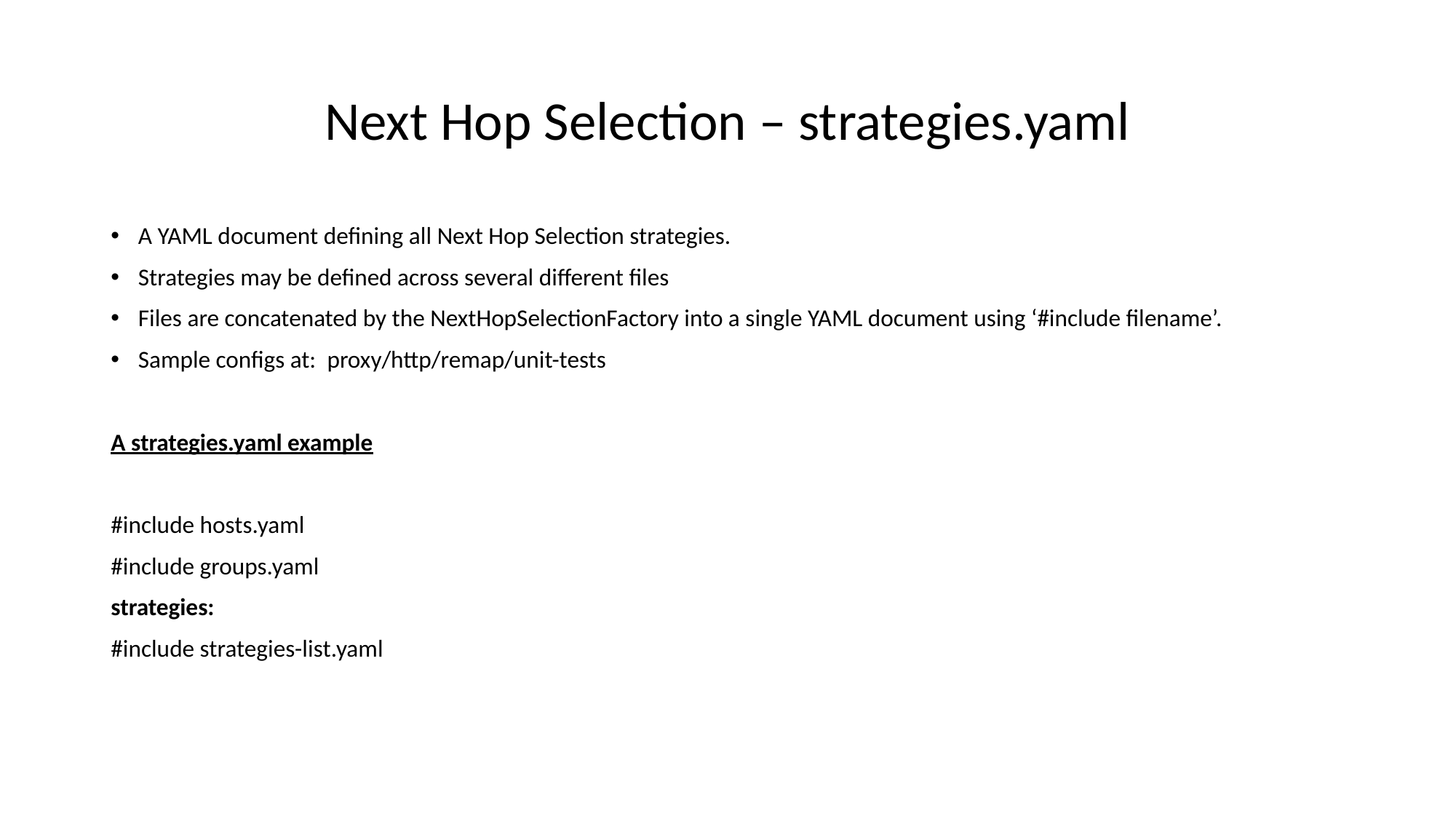

# Next Hop Selection – strategies.yaml
A YAML document defining all Next Hop Selection strategies.
Strategies may be defined across several different files
Files are concatenated by the NextHopSelectionFactory into a single YAML document using ‘#include filename’.
Sample configs at:  proxy/http/remap/unit-tests

A strategies.yaml example

#include hosts.yaml
#include groups.yaml
strategies:
#include strategies-list.yaml